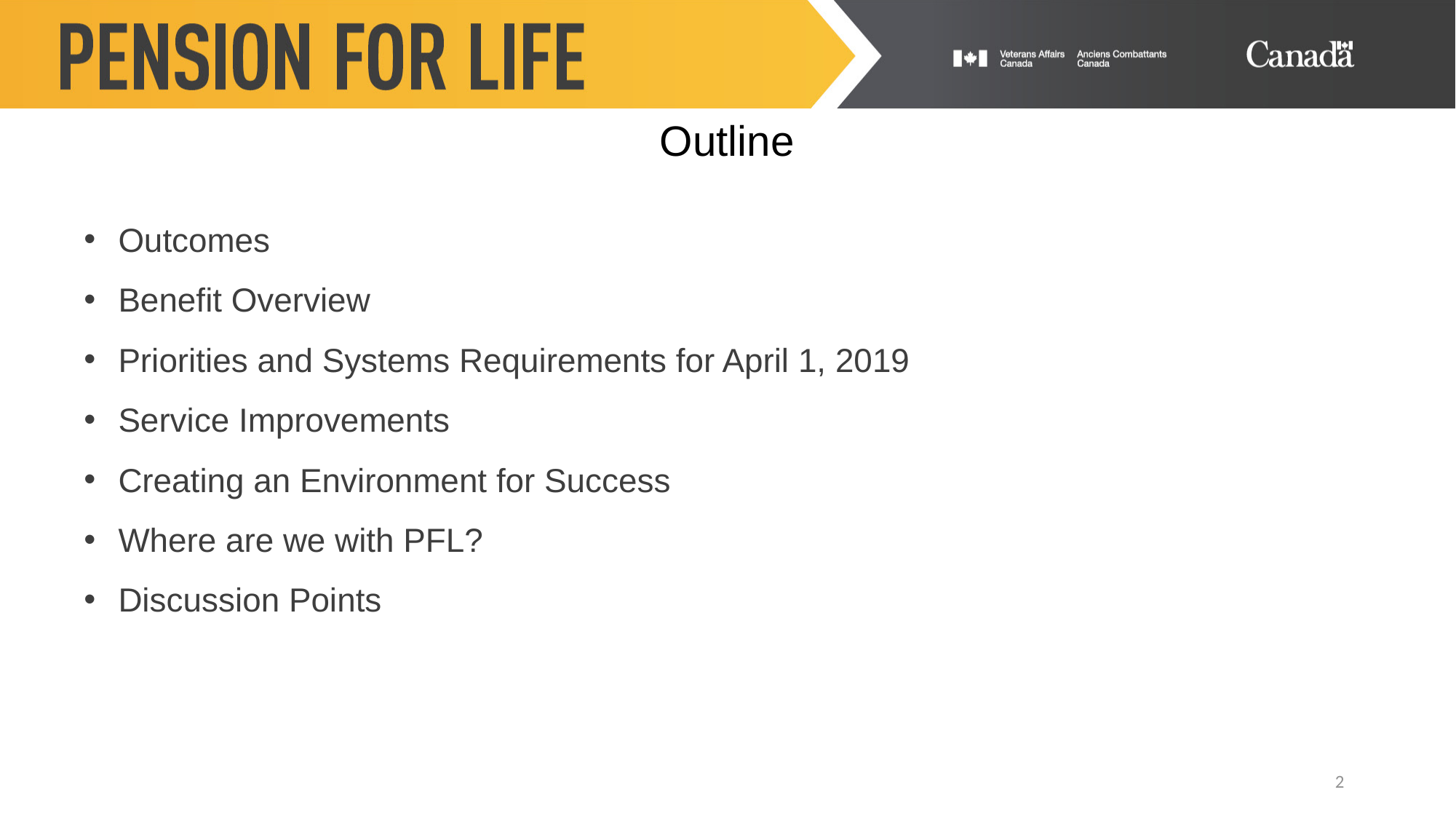

Outline
Outcomes
Benefit Overview
Priorities and Systems Requirements for April 1, 2019
Service Improvements
Creating an Environment for Success
Where are we with PFL?
Discussion Points

2